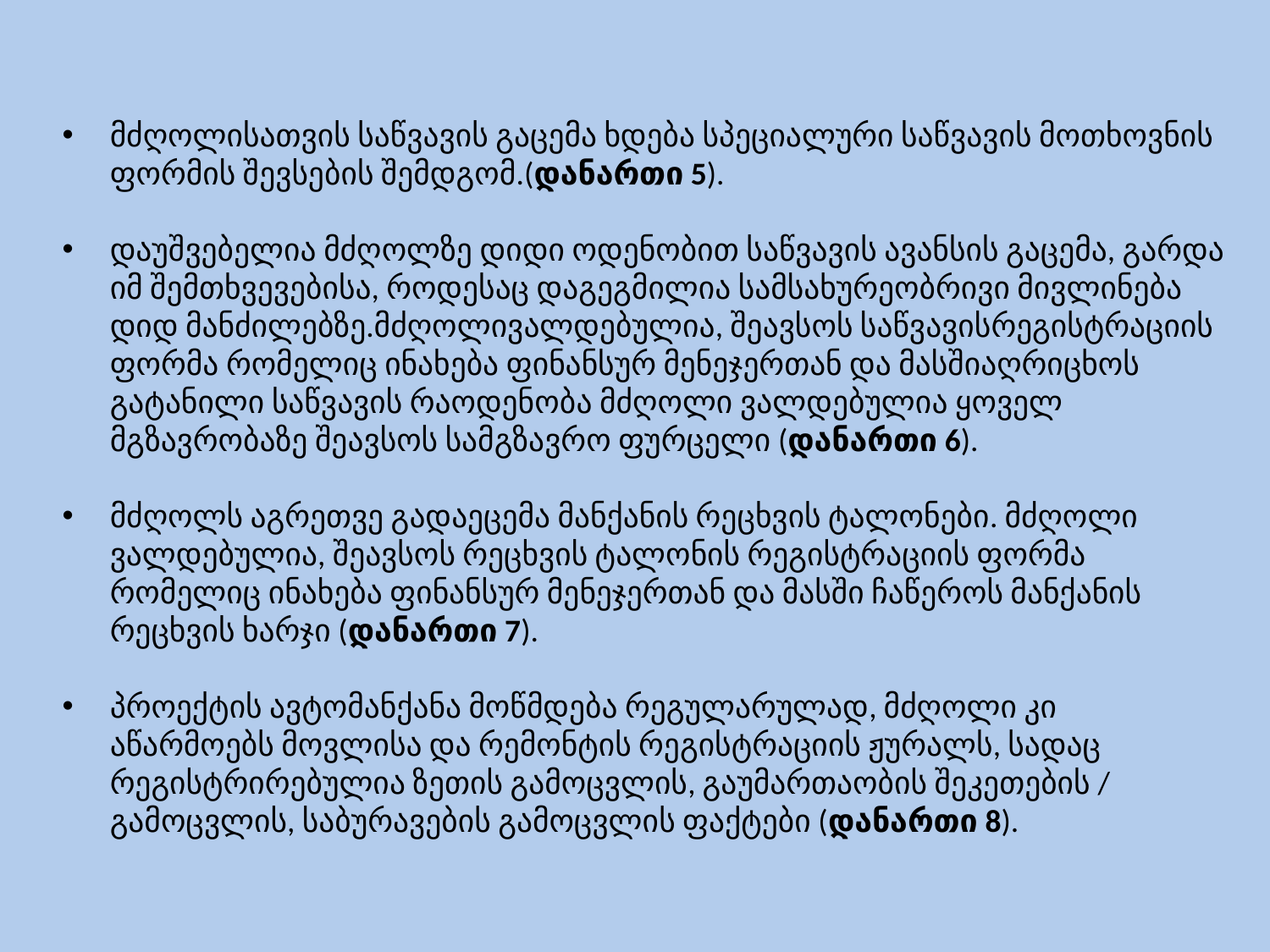

მძღოლისათვის საწვავის გაცემა ხდება სპეციალური საწვავის მოთხოვნის ფორმის შევსების შემდგომ.(დანართი 5).

დაუშვებელია მძღოლზე დიდი ოდენობით საწვავის ავანსის გაცემა, გარდა იმ შემთხვევებისა, როდესაც დაგეგმილია სამსახურეობრივი მივლინება დიდ მანძილებზე.მძღოლივალდებულია, შეავსოს საწვავისრეგისტრაციის ფორმა რომელიც ინახება ფინანსურ მენეჯერთან და მასშიაღრიცხოს გატანილი საწვავის რაოდენობა მძღოლი ვალდებულია ყოველ მგზავრობაზე შეავსოს სამგზავრო ფურცელი (დანართი 6).

მძღოლს აგრეთვე გადაეცემა მანქანის რეცხვის ტალონები. მძღოლი ვალდებულია, შეავსოს რეცხვის ტალონის რეგისტრაციის ფორმა რომელიც ინახება ფინანსურ მენეჯერთან და მასში ჩაწეროს მანქანის რეცხვის ხარჯი (დანართი 7).

პროექტის ავტომანქანა მოწმდება რეგულარულად, მძღოლი კი აწარმოებს მოვლისა და რემონტის რეგისტრაციის ჟურალს, სადაც რეგისტრირებულია ზეთის გამოცვლის, გაუმართაობის შეკეთების / გამოცვლის, საბურავების გამოცვლის ფაქტები (დანართი 8).